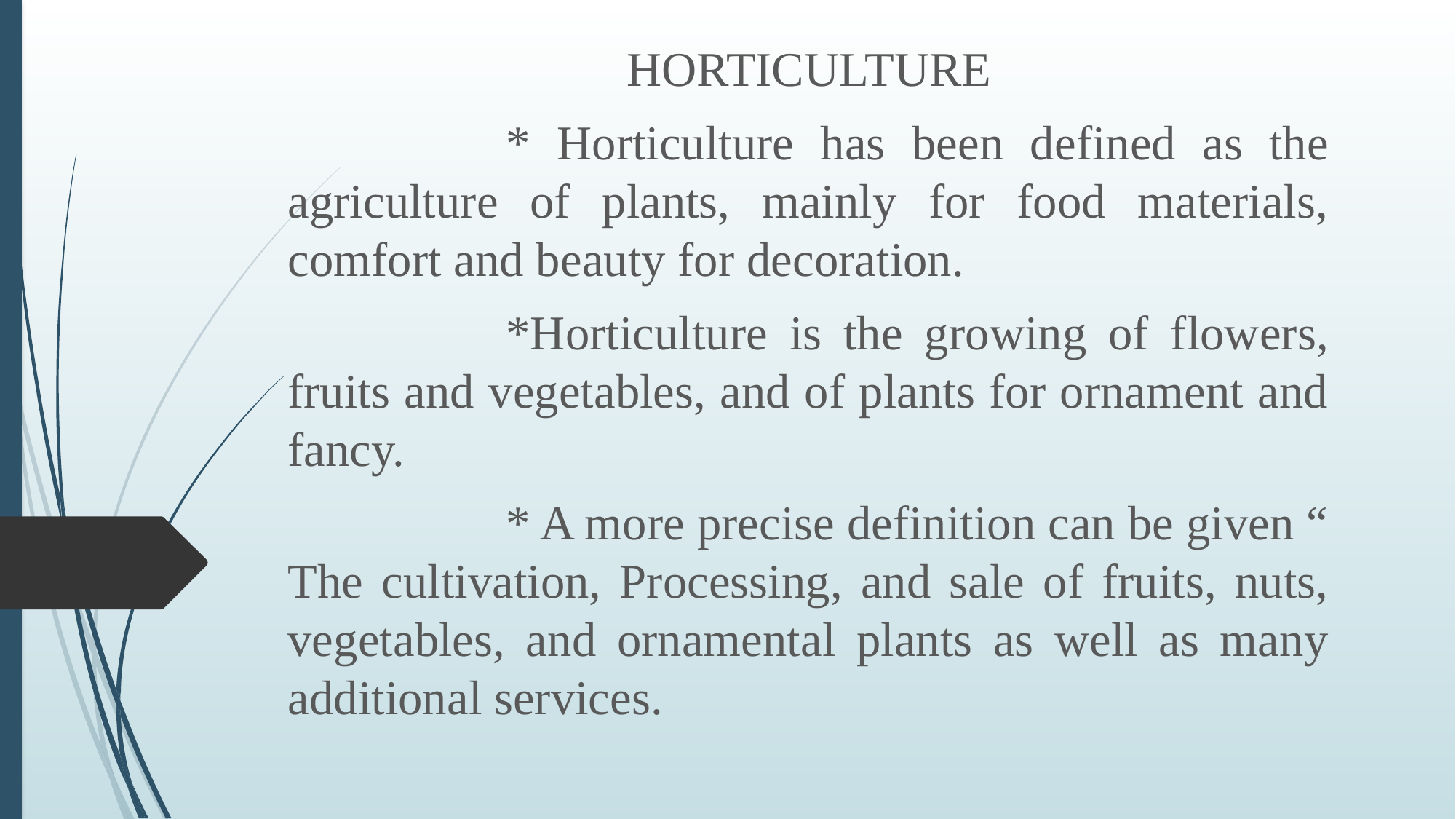

HORTICULTURE
		* Horticulture has been defined as the agriculture of plants, mainly for food materials, comfort and beauty for decoration.
		*Horticulture is the growing of flowers, fruits and vegetables, and of plants for ornament and fancy.
		* A more precise definition can be given “ The cultivation, Processing, and sale of fruits, nuts, vegetables, and ornamental plants as well as many additional services.